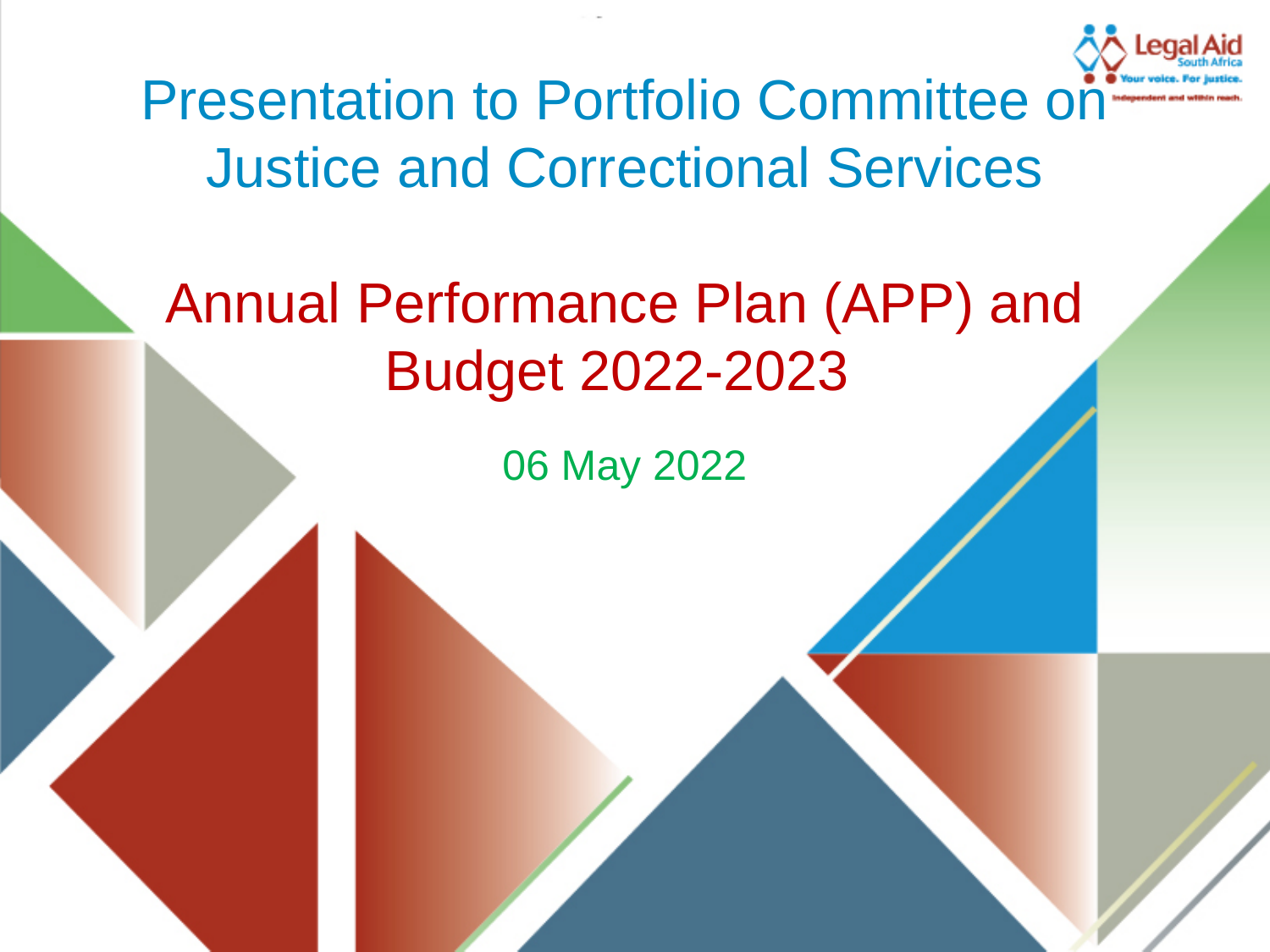

Presentation to Portfolio Committee on Justice and Correctional Services

Annual Performance Plan (APP) and Budget 2022-2023
06 May 2022